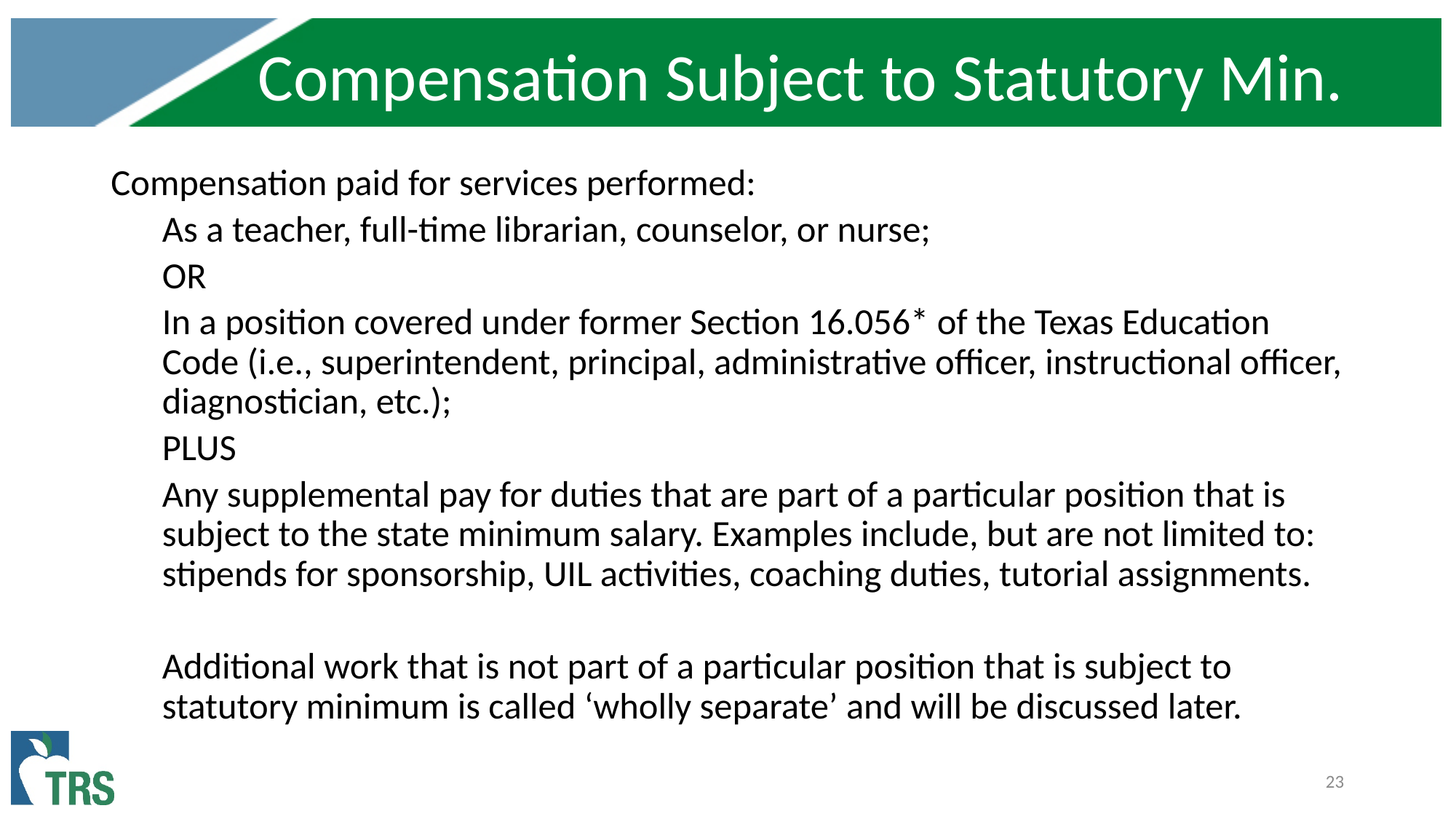

# Compensation Subject to Statutory Min.
Compensation paid for services performed:
As a teacher, full-time librarian, counselor, or nurse;
	OR
In a position covered under former Section 16.056* of the Texas Education Code (i.e., superintendent, principal, administrative officer, instructional officer, diagnostician, etc.);
	PLUS
Any supplemental pay for duties that are part of a particular position that is subject to the state minimum salary. Examples include, but are not limited to: stipends for sponsorship, UIL activities, coaching duties, tutorial assignments.

Additional work that is not part of a particular position that is subject to statutory minimum is called ‘wholly separate’ and will be discussed later.

23